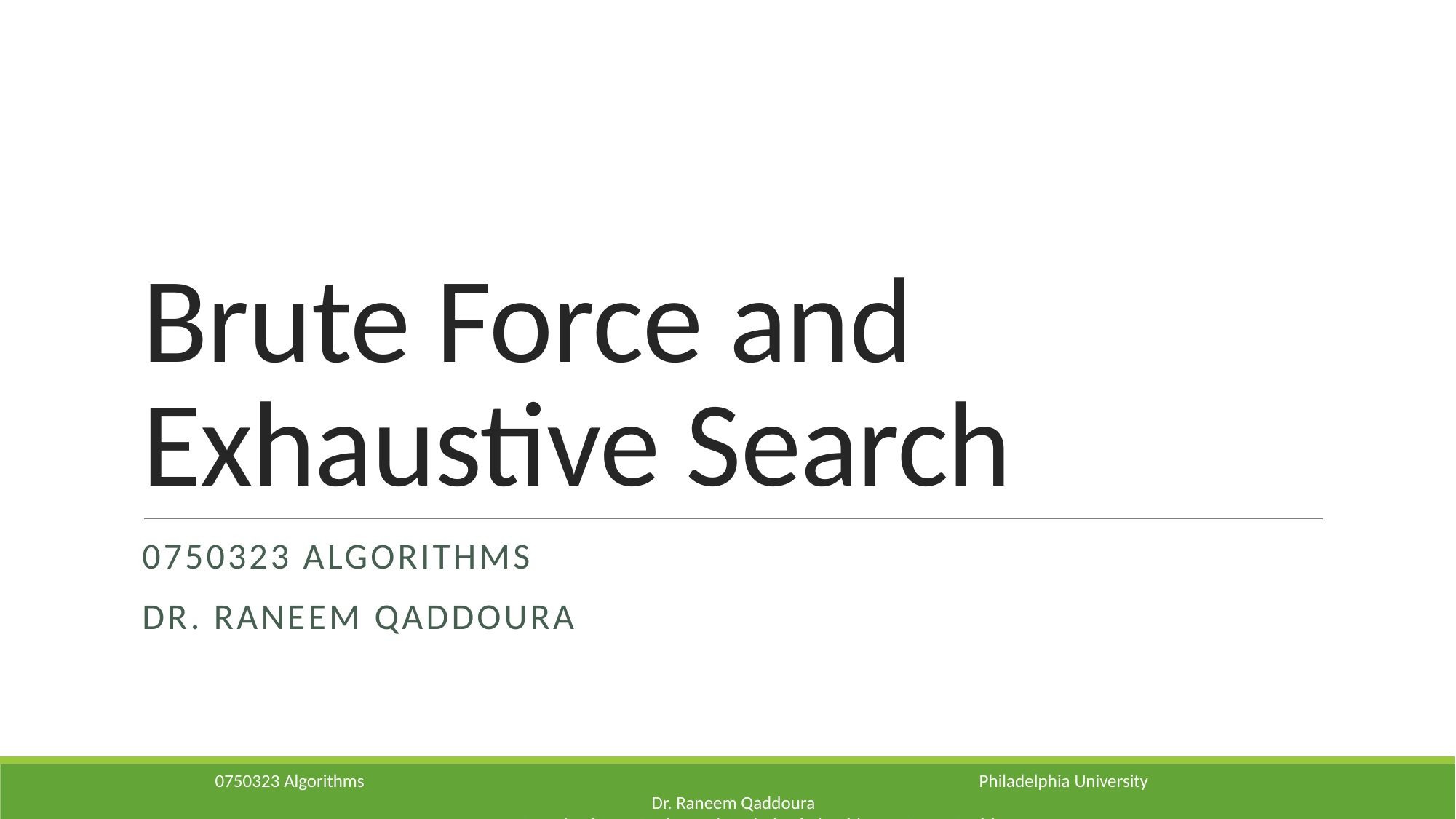

# Brute Force and Exhaustive Search
0750323 Algorithms
Dr. Raneem Qaddoura